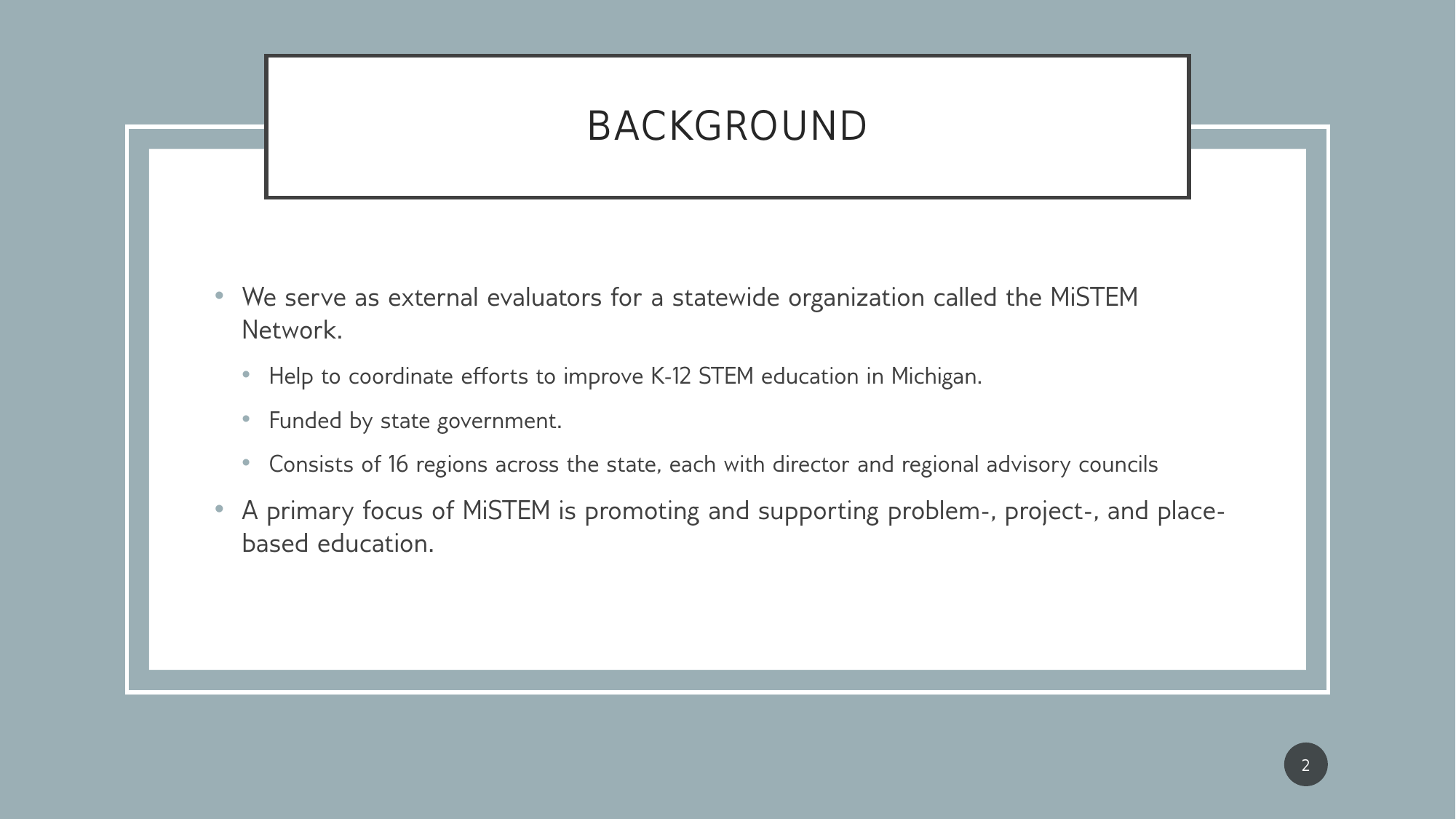

# Background

We serve as external evaluators for a statewide organization called the MiSTEM Network.
Help to coordinate efforts to improve K-12 STEM education in Michigan.
Funded by state government.
Consists of 16 regions across the state, each with director and regional advisory councils
A primary focus of MiSTEM is promoting and supporting problem-, project-, and place-based education.
2